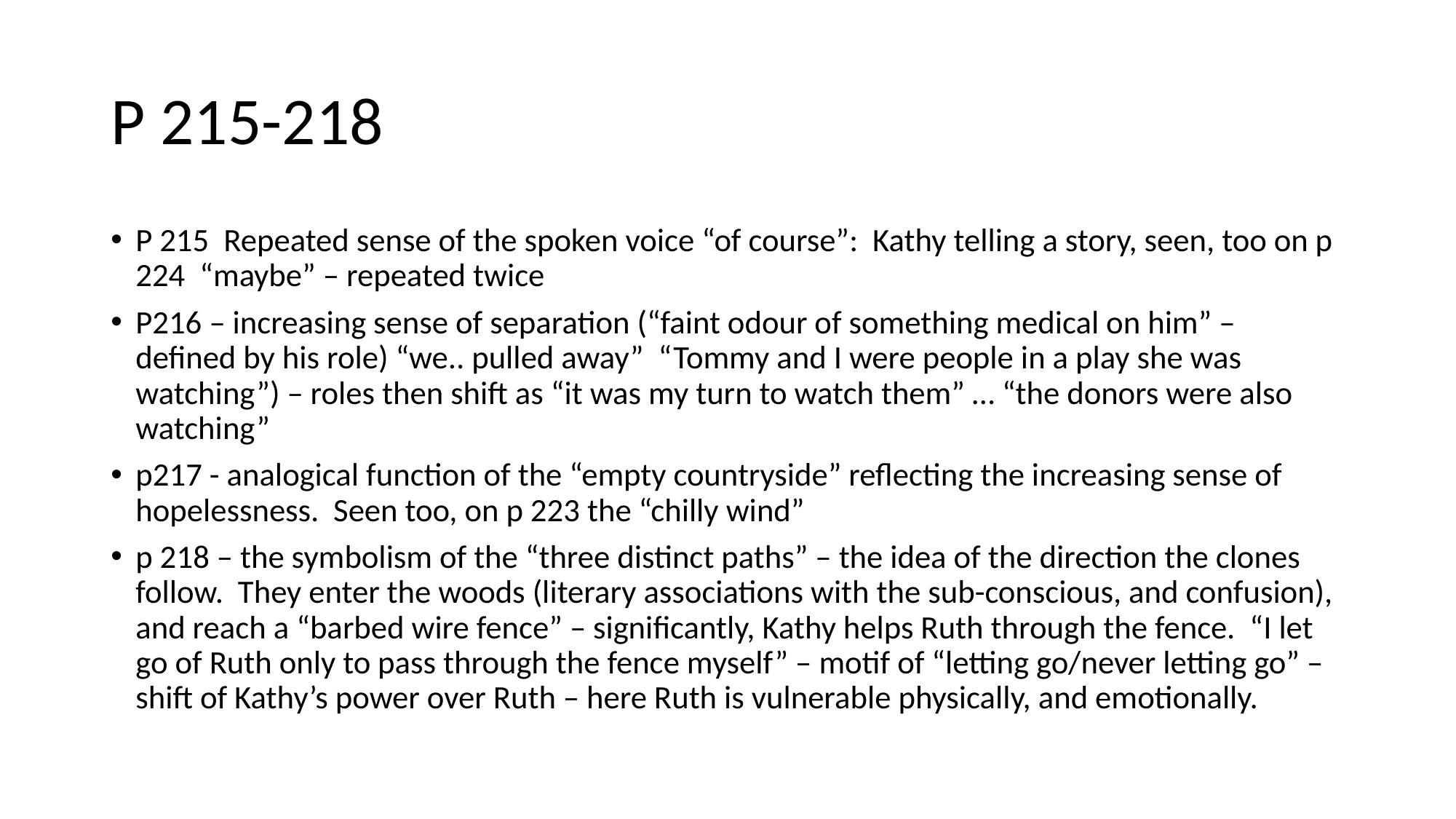

# P 215-218
P 215  Repeated sense of the spoken voice “of course”:  Kathy telling a story, seen, too on p 224  “maybe” – repeated twice
P216 – increasing sense of separation (“faint odour of something medical on him” – defined by his role) “we.. pulled away”  “Tommy and I were people in a play she was watching”) – roles then shift as “it was my turn to watch them” … “the donors were also watching”
p217 - analogical function of the “empty countryside” reflecting the increasing sense of hopelessness.  Seen too, on p 223 the “chilly wind”
p 218 – the symbolism of the “three distinct paths” – the idea of the direction the clones follow.  They enter the woods (literary associations with the sub-conscious, and confusion), and reach a “barbed wire fence” – significantly, Kathy helps Ruth through the fence.  “I let go of Ruth only to pass through the fence myself” – motif of “letting go/never letting go” – shift of Kathy’s power over Ruth – here Ruth is vulnerable physically, and emotionally.